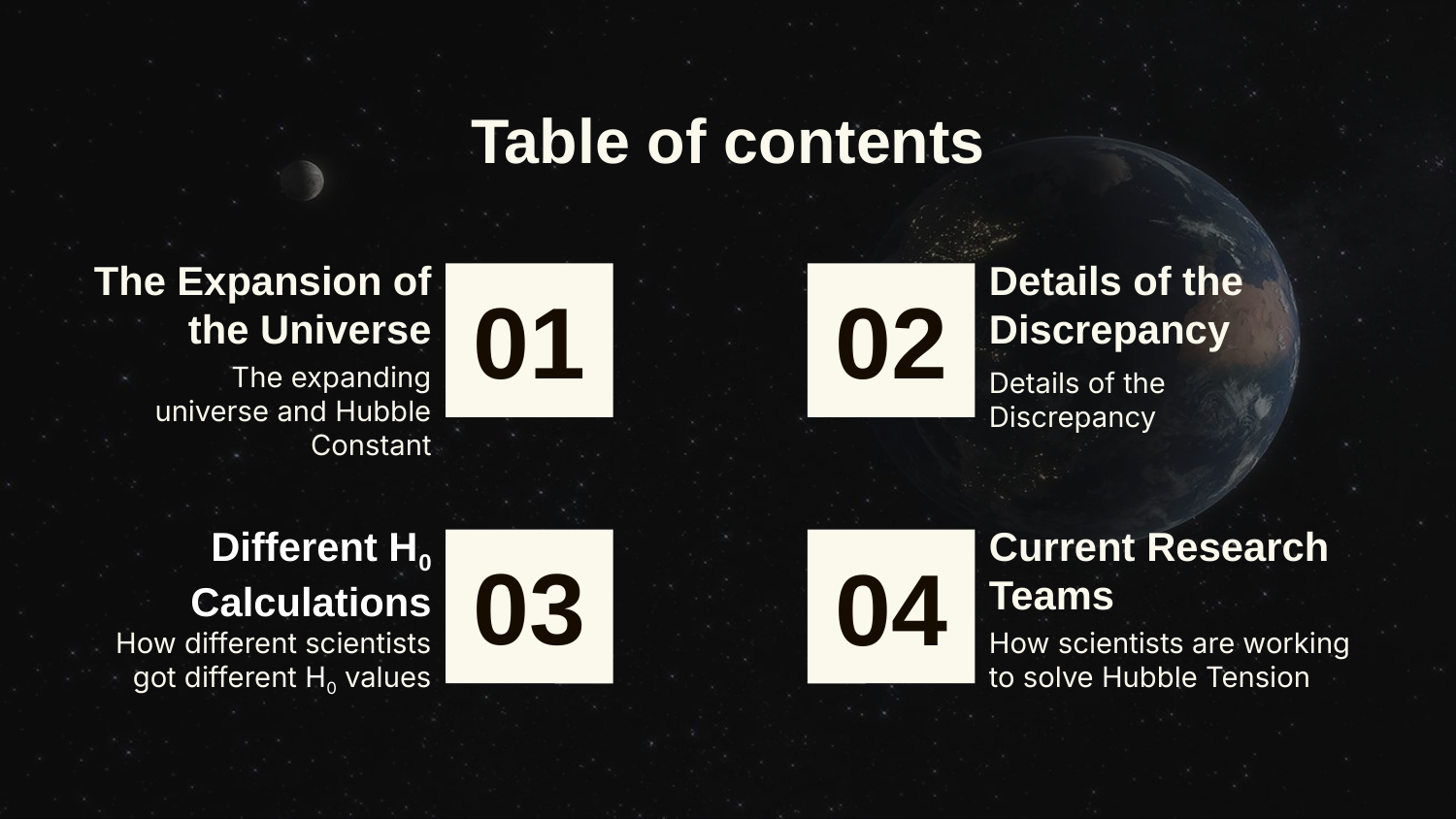

Table of contents
The Expansion of the Universe
Details of the Discrepancy
# 01
02
The expanding universe and Hubble Constant
Details of the Discrepancy
Different H0 Calculations
Current Research Teams
04
03
How scientists are working to solve Hubble Tension
How different scientists got different H0 values